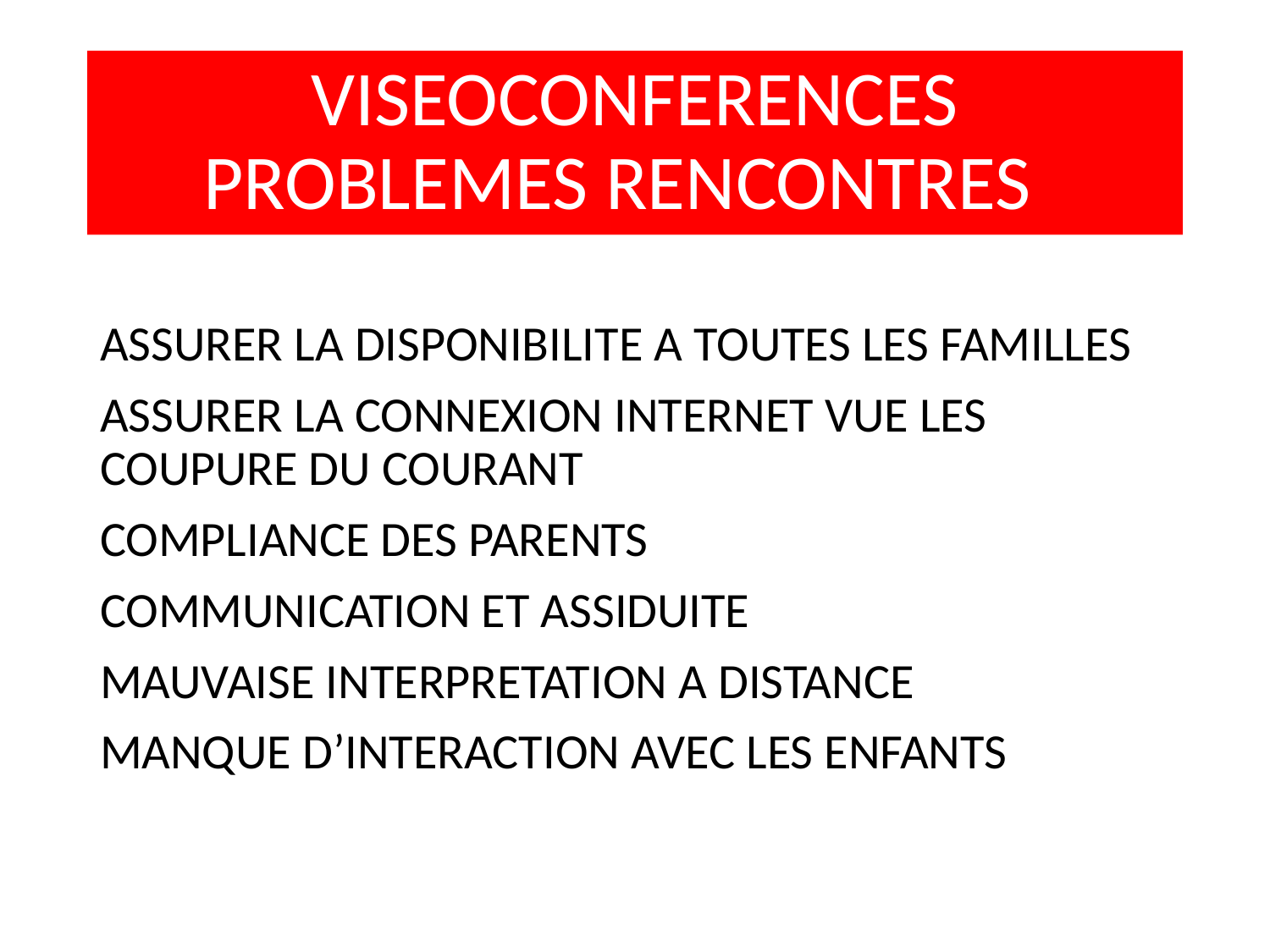

# VISEOCONFERENCES PROBLEMES RENCONTRES
ASSURER LA DISPONIBILITE A TOUTES LES FAMILLES
ASSURER LA CONNEXION INTERNET VUE LES COUPURE DU COURANT
COMPLIANCE DES PARENTS
COMMUNICATION ET ASSIDUITE
MAUVAISE INTERPRETATION A DISTANCE
MANQUE D’INTERACTION AVEC LES ENFANTS